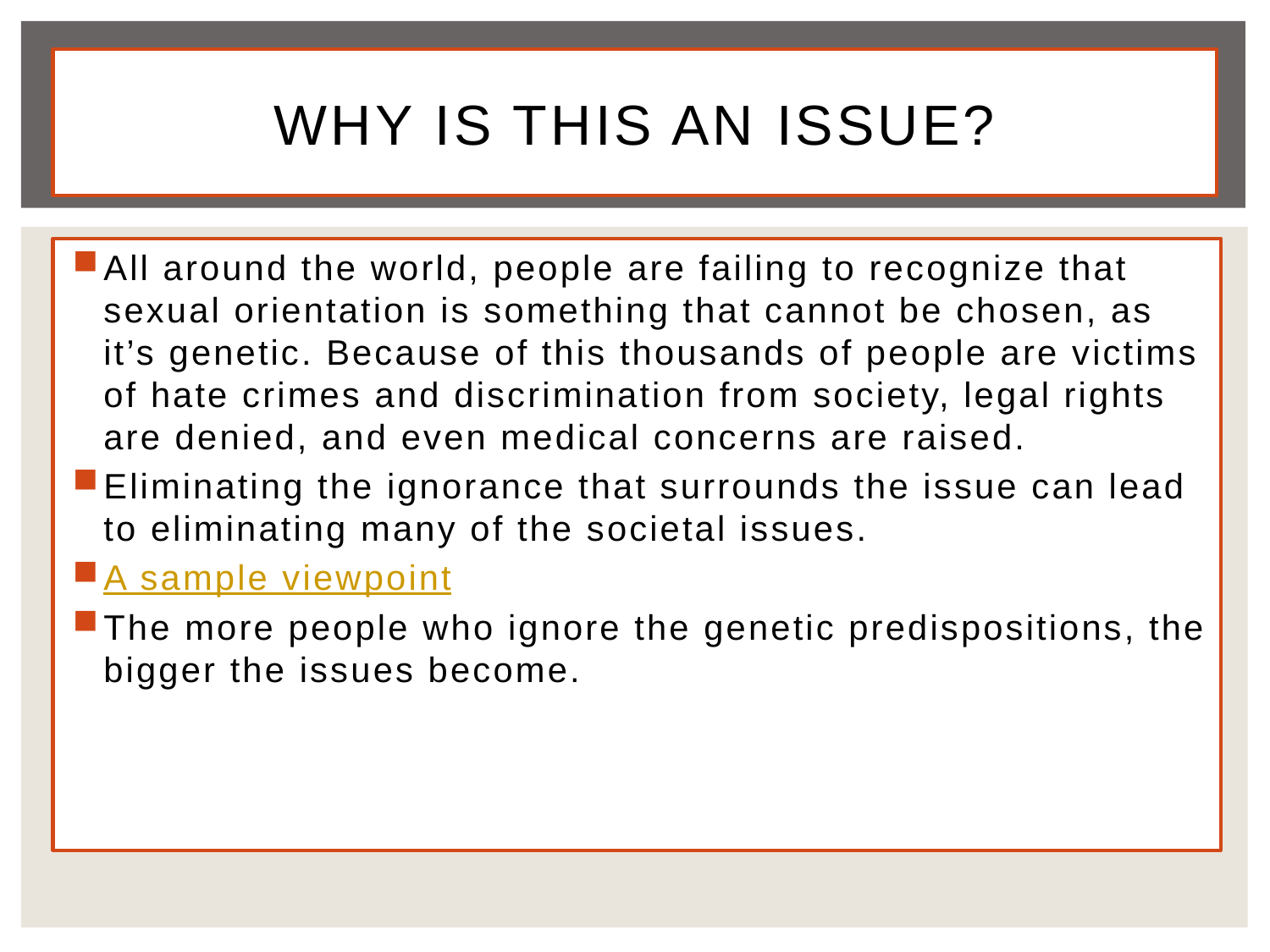

# Why is this an issue?
All around the world, people are failing to recognize that sexual orientation is something that cannot be chosen, as it’s genetic. Because of this thousands of people are victims of hate crimes and discrimination from society, legal rights are denied, and even medical concerns are raised.
Eliminating the ignorance that surrounds the issue can lead to eliminating many of the societal issues.
A sample viewpoint
The more people who ignore the genetic predispositions, the bigger the issues become.